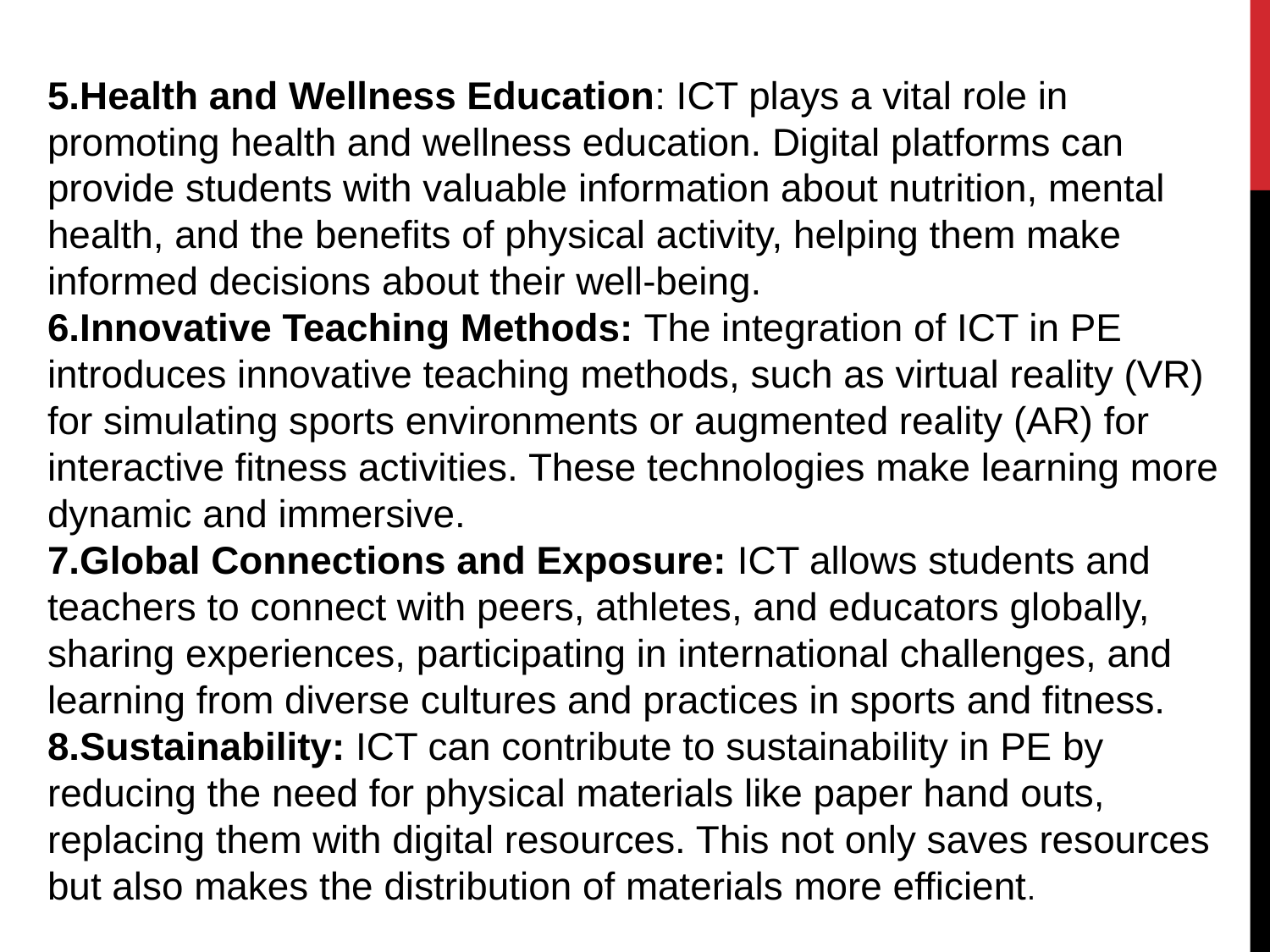

5.Health and Wellness Education: ICT plays a vital role in promoting health and wellness education. Digital platforms can provide students with valuable information about nutrition, mental health, and the benefits of physical activity, helping them make informed decisions about their well-being.
6.Innovative Teaching Methods: The integration of ICT in PE introduces innovative teaching methods, such as virtual reality (VR) for simulating sports environments or augmented reality (AR) for interactive fitness activities. These technologies make learning more dynamic and immersive.
7.Global Connections and Exposure: ICT allows students and teachers to connect with peers, athletes, and educators globally, sharing experiences, participating in international challenges, and learning from diverse cultures and practices in sports and fitness.
8.Sustainability: ICT can contribute to sustainability in PE by reducing the need for physical materials like paper hand outs, replacing them with digital resources. This not only saves resources but also makes the distribution of materials more efficient.